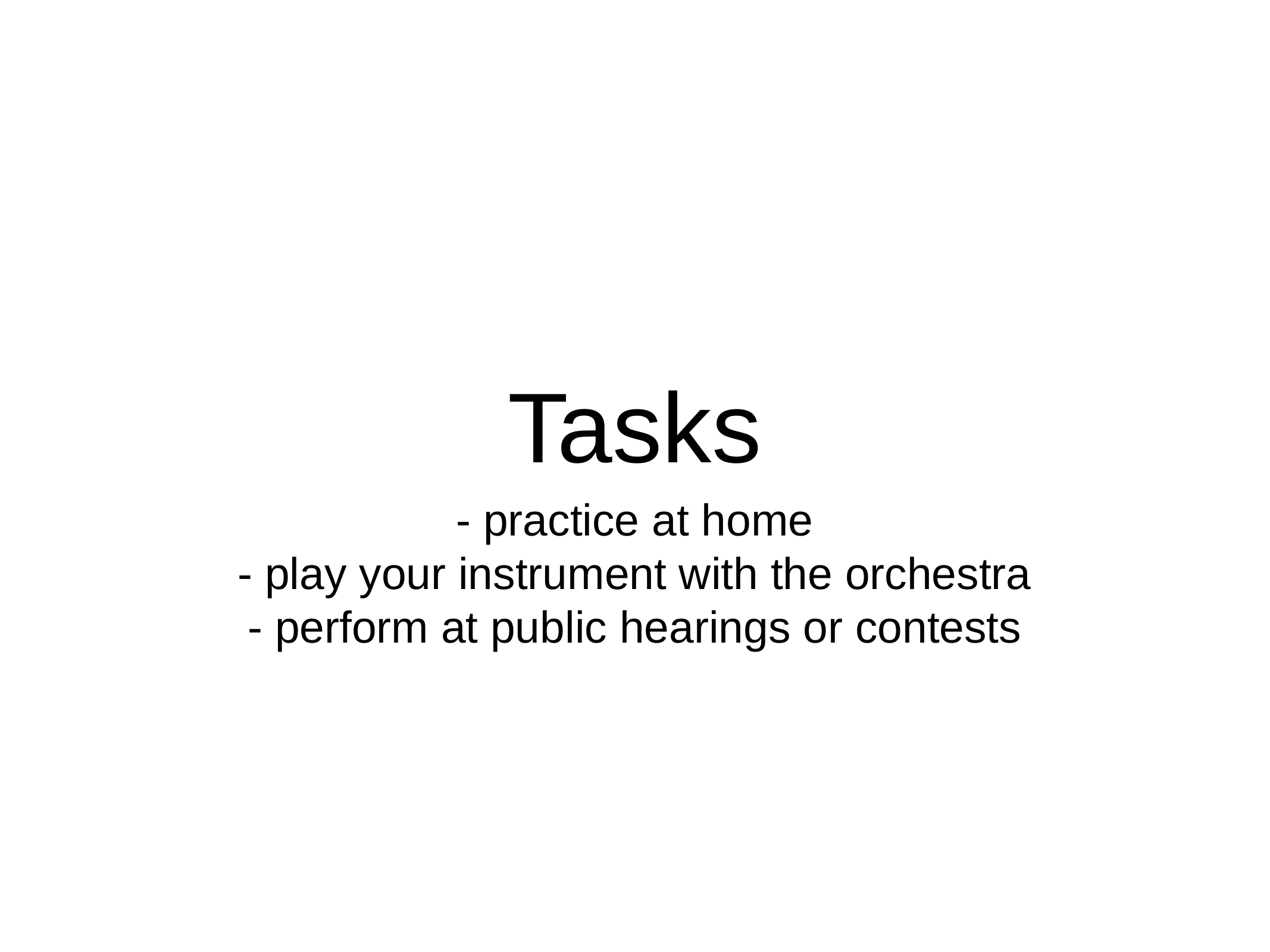

# Tasks
- practice at home
- play your instrument with the orchestra
- perform at public hearings or contests